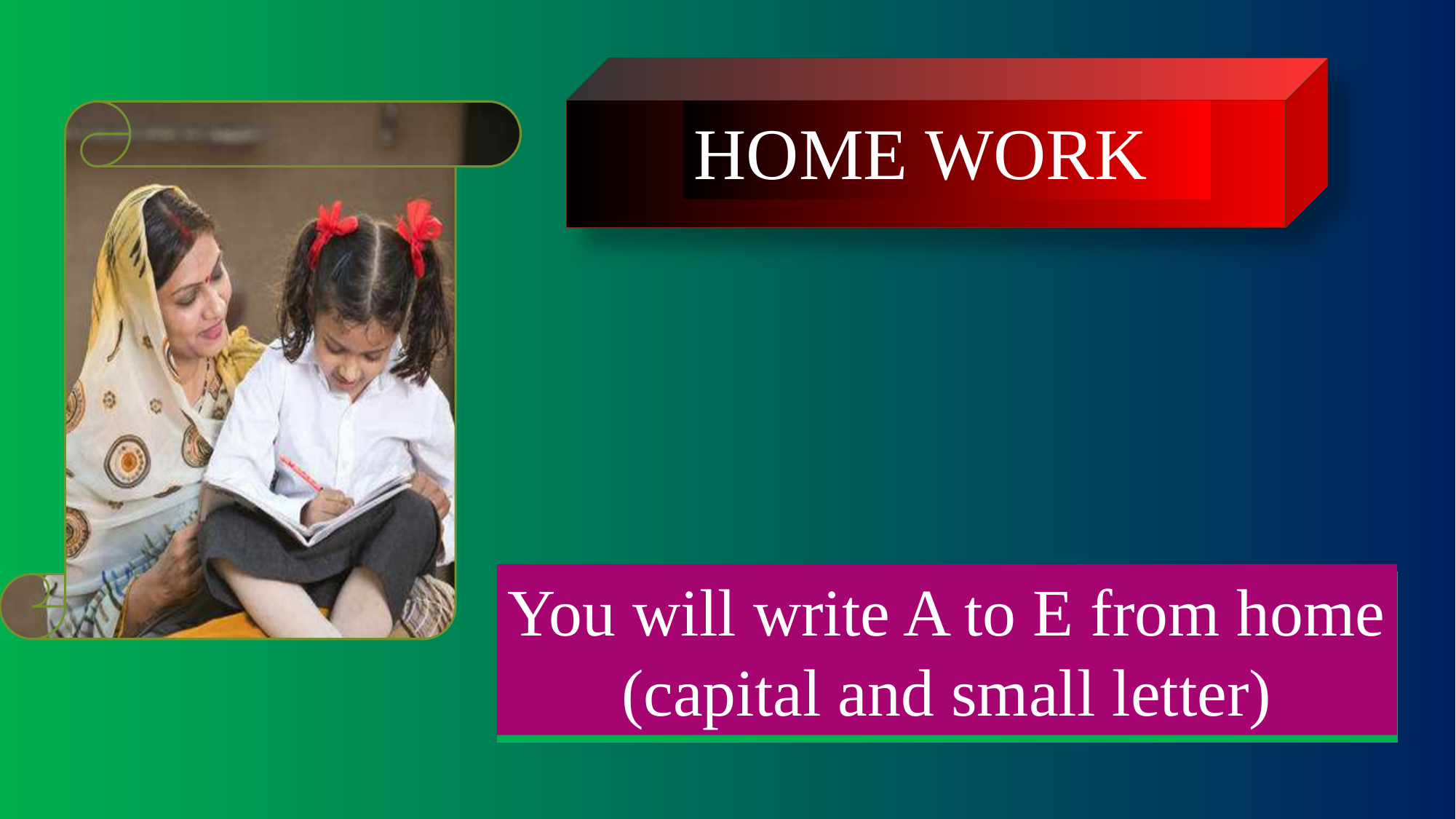

HOME WORK

You will write A to E from home (capital and small letter)